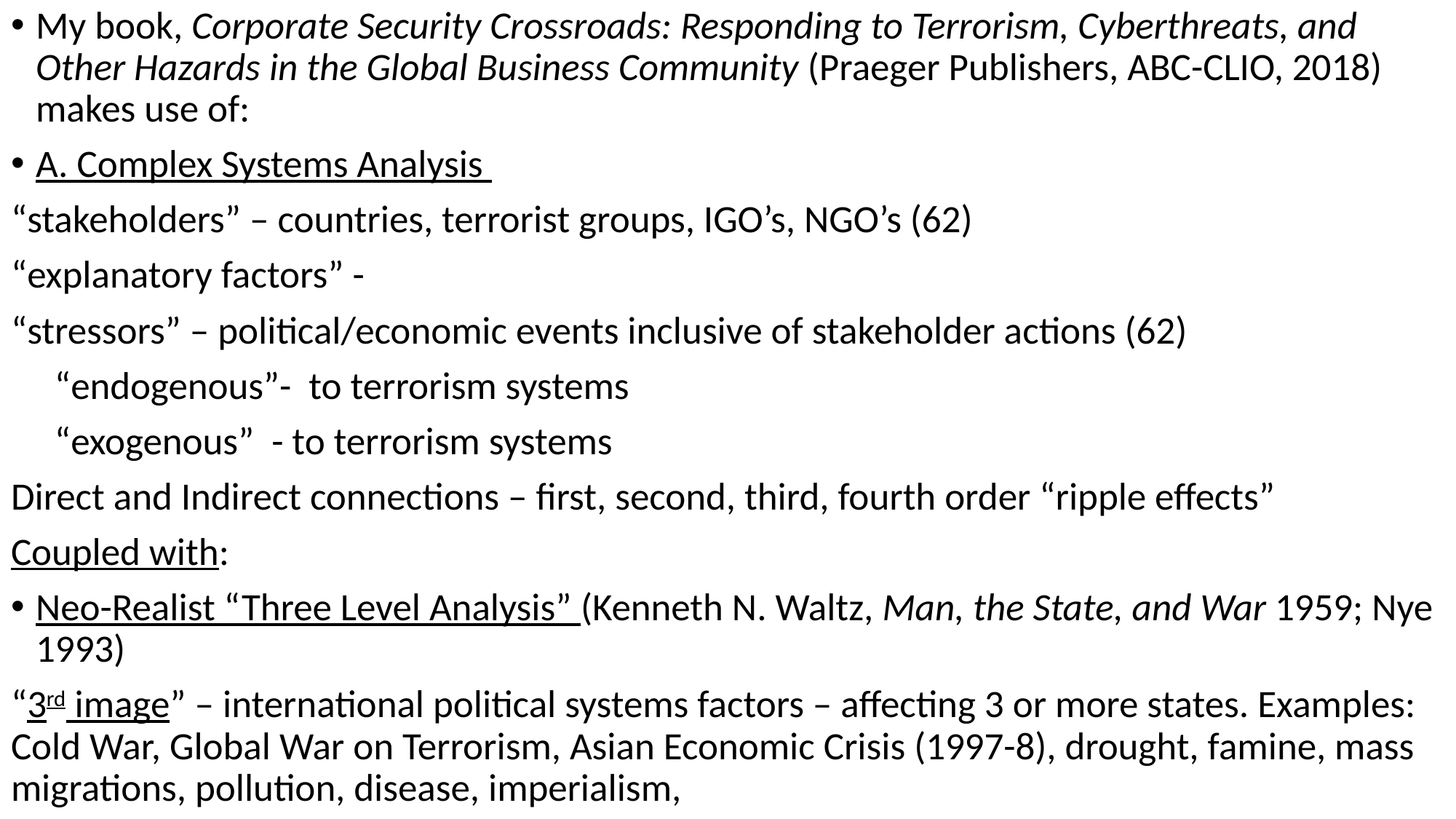

My book, Corporate Security Crossroads: Responding to Terrorism, Cyberthreats, and Other Hazards in the Global Business Community (Praeger Publishers, ABC-CLIO, 2018) makes use of:
A. Complex Systems Analysis
“stakeholders” – countries, terrorist groups, IGO’s, NGO’s (62)
“explanatory factors” -
“stressors” – political/economic events inclusive of stakeholder actions (62)
     “endogenous”-  to terrorism systems
     “exogenous”  - to terrorism systems
Direct and Indirect connections – first, second, third, fourth order “ripple effects”
Coupled with:
Neo-Realist “Three Level Analysis” (Kenneth N. Waltz, Man, the State, and War 1959; Nye 1993)
“3rd image” – international political systems factors – affecting 3 or more states. Examples: Cold War, Global War on Terrorism, Asian Economic Crisis (1997-8), drought, famine, mass migrations, pollution, disease, imperialism,
#